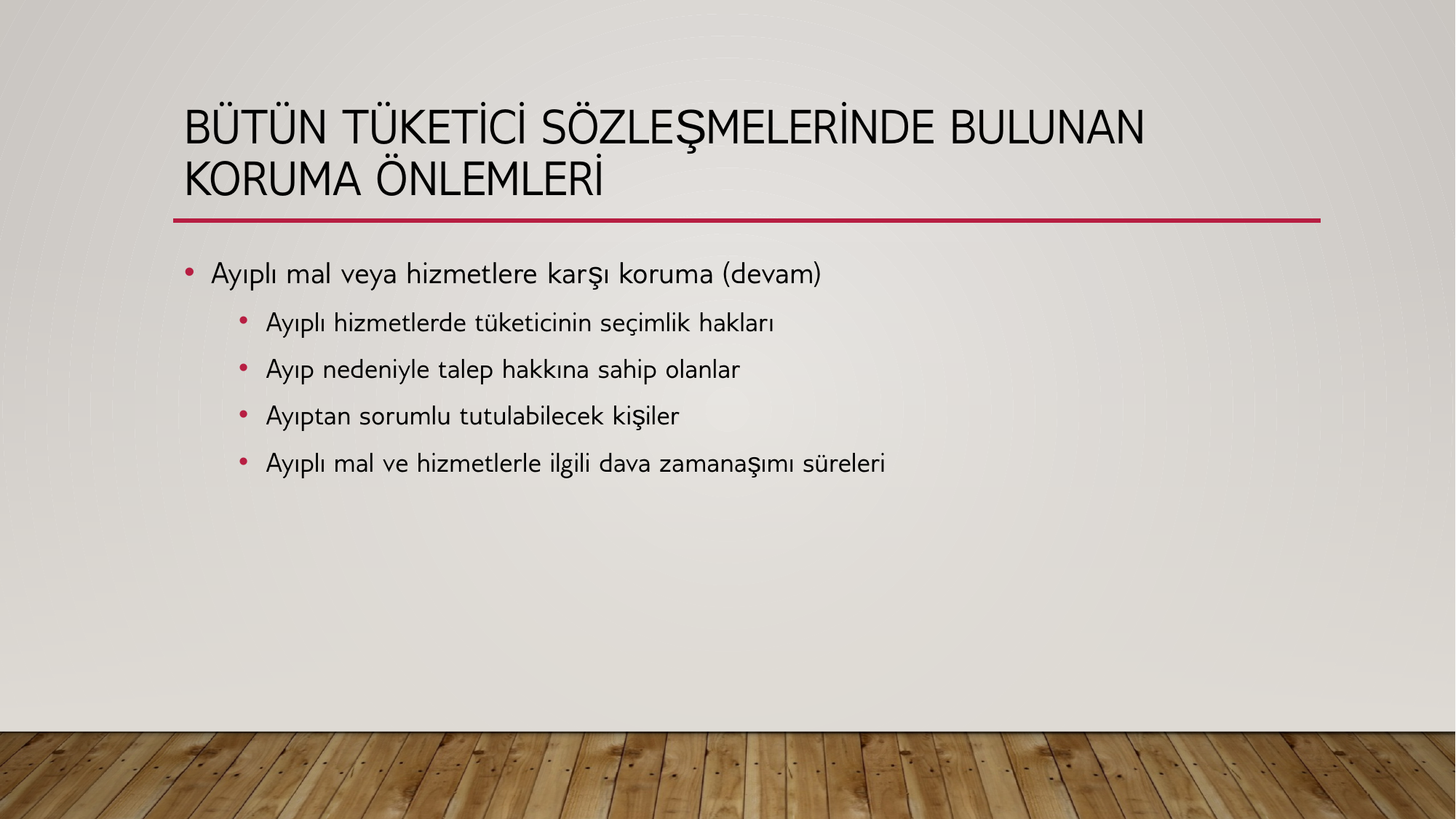

# Bütün tüketici sözleşmelerinde bulunan koruma önlemleri
Ayıplı mal veya hizmetlere karşı koruma (devam)
Ayıplı hizmetlerde tüketicinin seçimlik hakları
Ayıp nedeniyle talep hakkına sahip olanlar
Ayıptan sorumlu tutulabilecek kişiler
Ayıplı mal ve hizmetlerle ilgili dava zamanaşımı süreleri